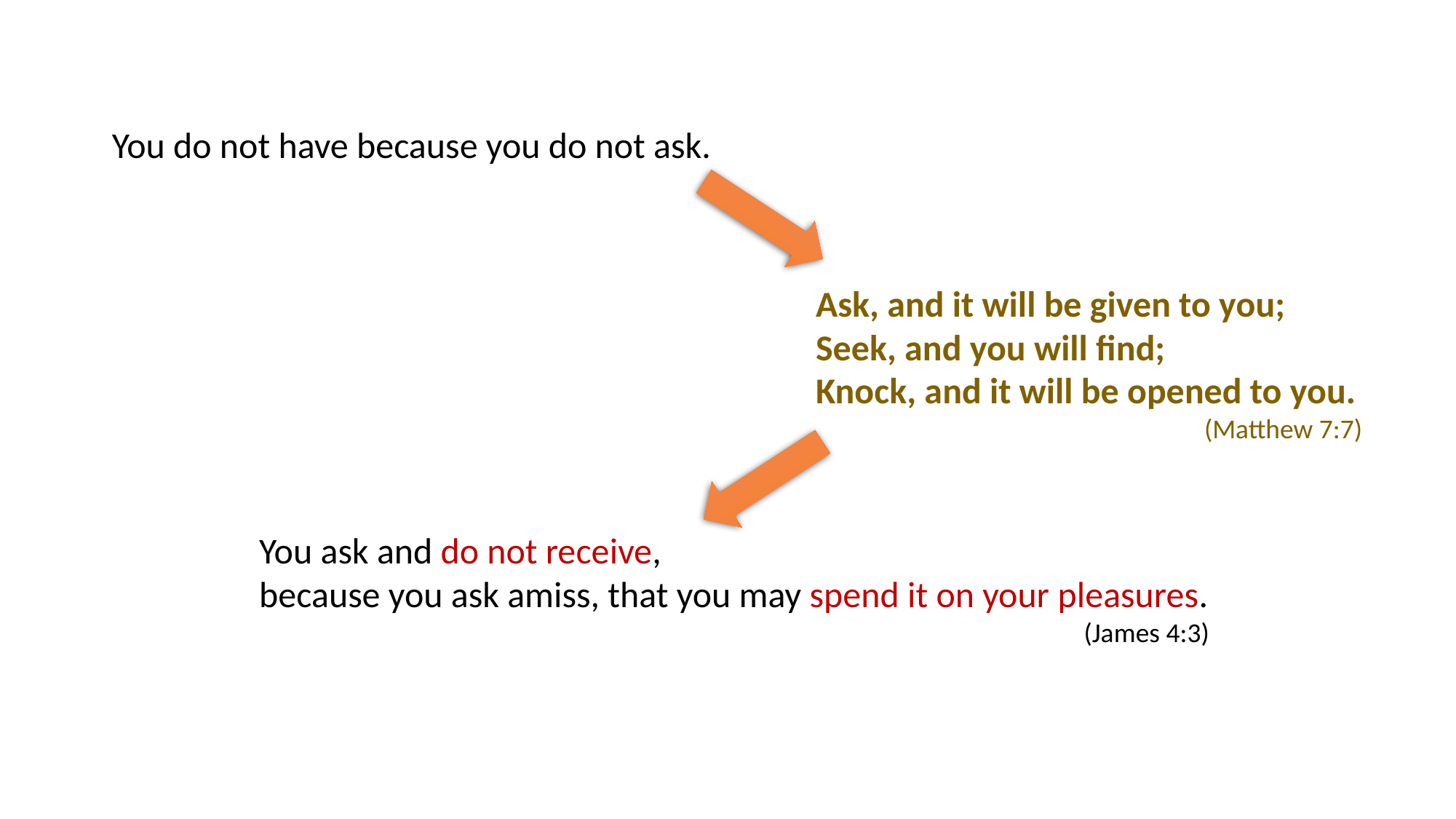

You do not have because you do not ask.

Ask, and it will be given to you;
Seek, and you will find;
Knock, and it will be opened to you.
(Matthew 7:7)

You ask and do not receive,
because you ask amiss, that you may spend it on your pleasures.
(James 4:3)